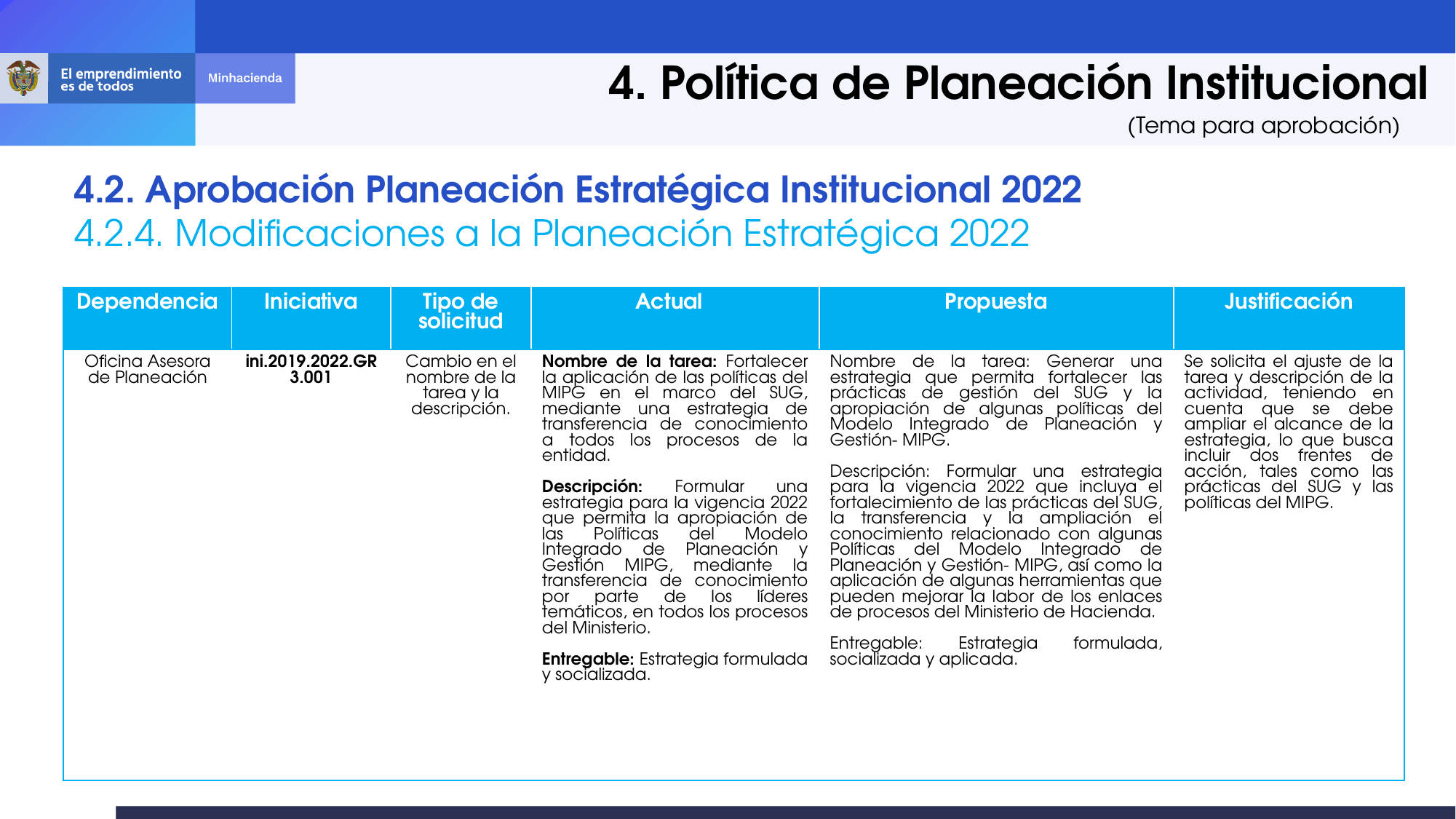

4. Política de Planeación Institucional
(Tema para aprobación)
4.2. Aprobación Planeación Estratégica Institucional 2022
4.2.4. Modificaciones a la Planeación Estratégica 2022
| Dependencia | Iniciativa | Tipo de solicitud | Actual | Propuesta | Justificación |
| --- | --- | --- | --- | --- | --- |
| Oficina Asesora de Planeación | ini.2019.2022.GR3.001 | Cambio en el nombre de la tarea y la descripción. | Nombre de la tarea: Fortalecer la aplicación de las políticas del MIPG en el marco del SUG, mediante una estrategia de transferencia de conocimiento a todos los procesos de la entidad. Descripción: Formular una estrategia para la vigencia 2022 que permita la apropiación de las Políticas del Modelo Integrado de Planeación y Gestión MIPG, mediante la transferencia de conocimiento por parte de los líderes temáticos, en todos los procesos del Ministerio. Entregable: Estrategia formulada y socializada. | Nombre de la tarea: Generar una estrategia que permita fortalecer las prácticas de gestión del SUG y la apropiación de algunas políticas del Modelo Integrado de Planeación y Gestión- MIPG. Descripción: Formular una estrategia para la vigencia 2022 que incluya el fortalecimiento de las prácticas del SUG, la transferencia y la ampliación el conocimiento relacionado con algunas Políticas del Modelo Integrado de Planeación y Gestión- MIPG, así como la aplicación de algunas herramientas que pueden mejorar la labor de los enlaces de procesos del Ministerio de Hacienda.  Entregable: Estrategia formulada, socializada y aplicada. | Se solicita el ajuste de la tarea y descripción de la actividad, teniendo en cuenta que se debe ampliar el alcance de la estrategia, lo que busca incluir dos frentes de acción, tales como las prácticas del SUG y las políticas del MIPG. |